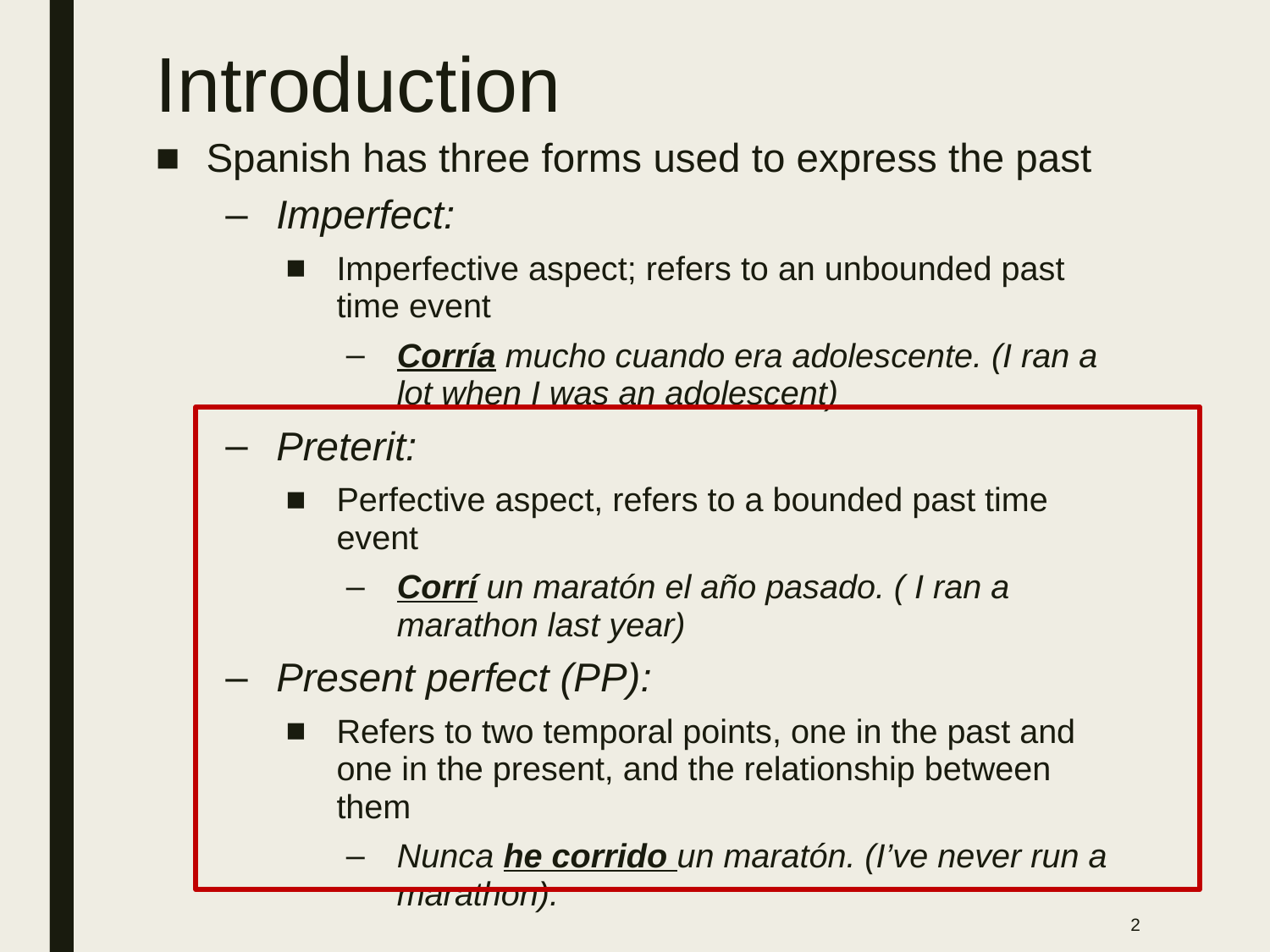

# Introduction
Spanish has three forms used to express the past
Imperfect:
Imperfective aspect; refers to an unbounded past time event
Corría mucho cuando era adolescente. (I ran a lot when I was an adolescent)
Preterit:
Perfective aspect, refers to a bounded past time event
Corrí un maratón el año pasado. ( I ran a marathon last year)
Present perfect (PP):
Refers to two temporal points, one in the past and one in the present, and the relationship between them
Nunca he corrido un maratón. (I’ve never run a marathon).

2